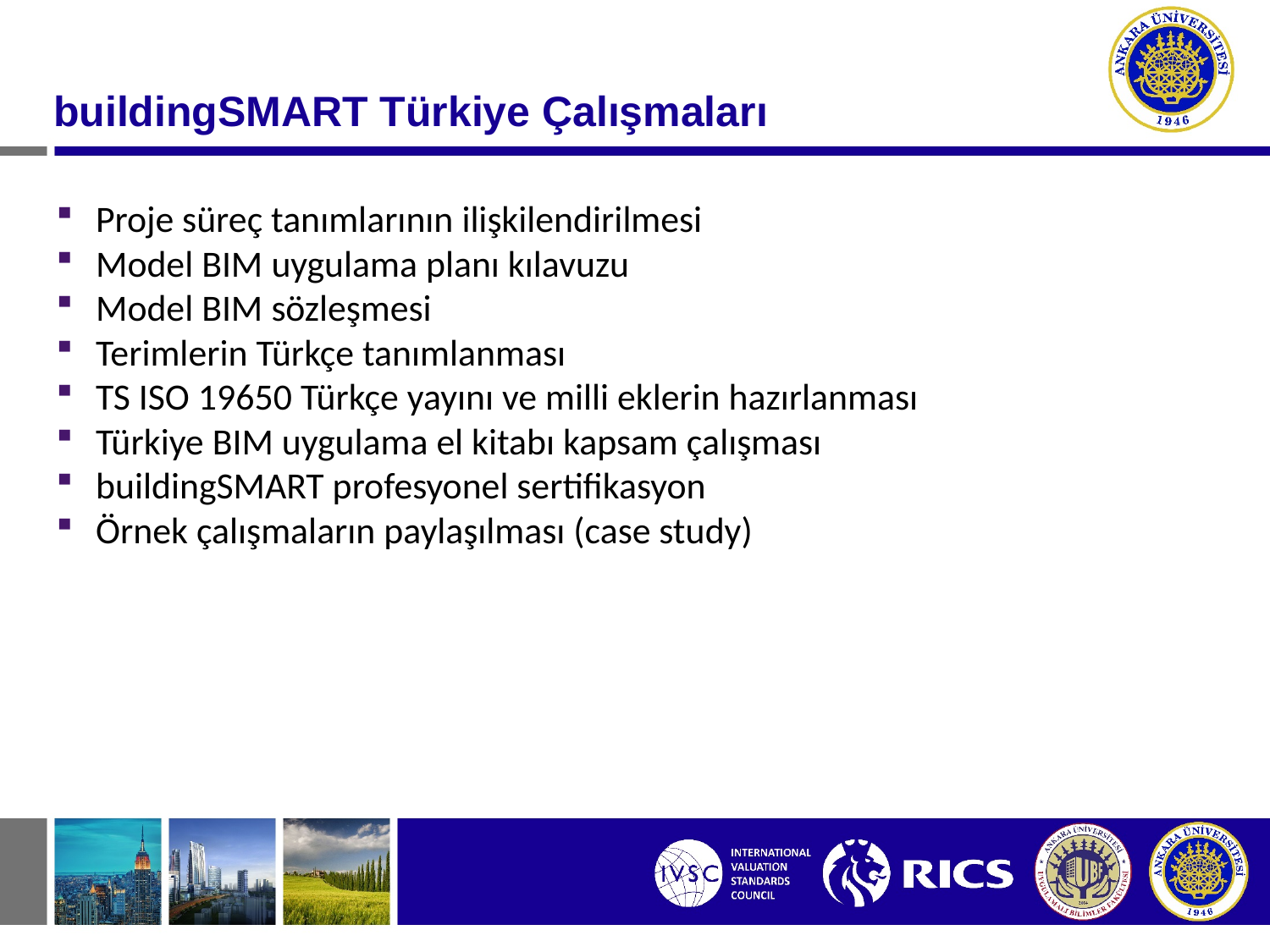

#
buildingSMART Türkiye Çalışmaları
Proje süreç tanımlarının ilişkilendirilmesi
Model BIM uygulama planı kılavuzu
Model BIM sözleşmesi
Terimlerin Türkçe tanımlanması
TS ISO 19650 Türkçe yayını ve milli eklerin hazırlanması
Türkiye BIM uygulama el kitabı kapsam çalışması
buildingSMART profesyonel sertifikasyon
Örnek çalışmaların paylaşılması (case study)